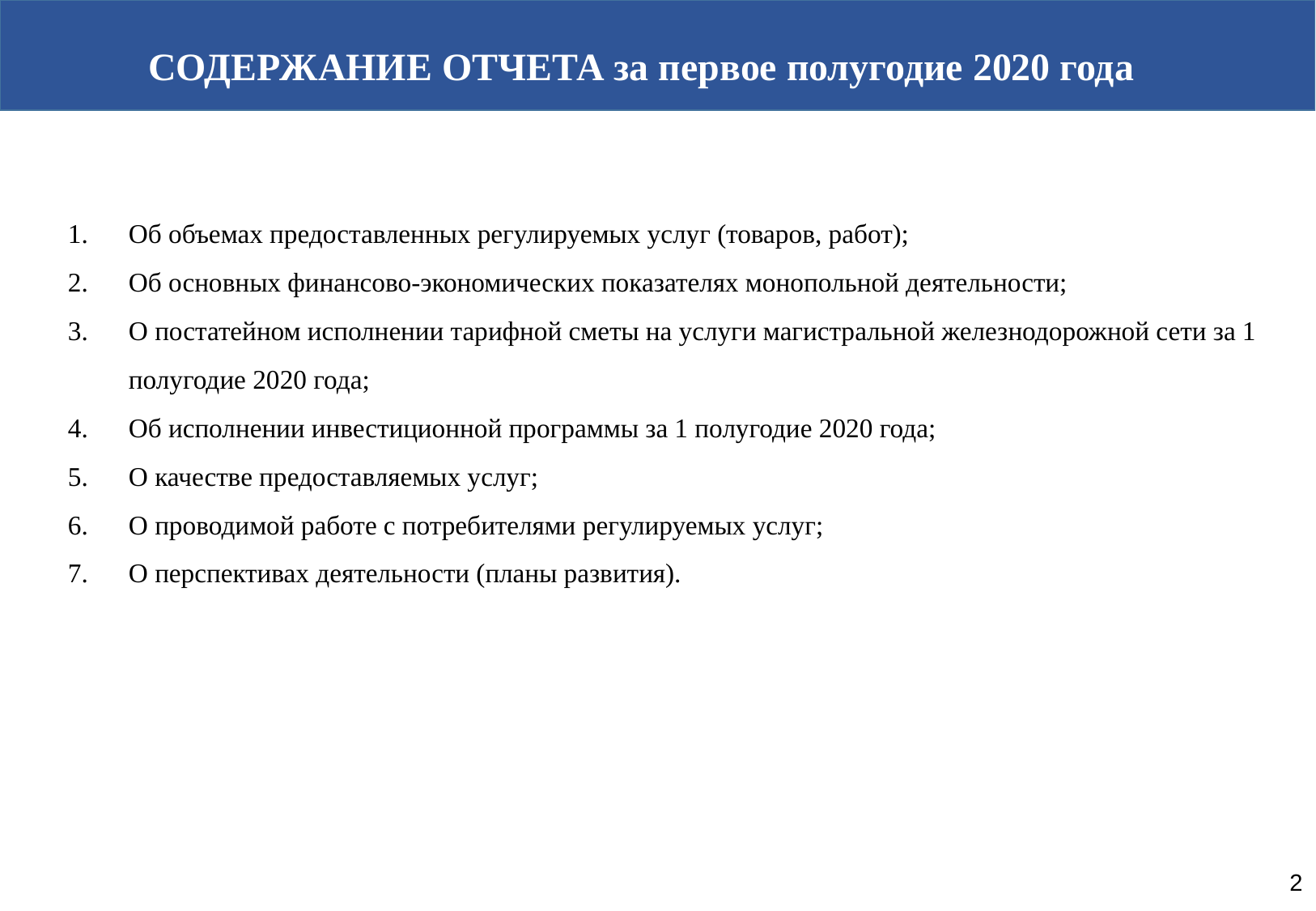

СОДЕРЖАНИЕ ОТЧЕТА за первое полугодие 2020 года
Об объемах предоставленных регулируемых услуг (товаров, работ);
Об основных финансово-экономических показателях монопольной деятельности;
О постатейном исполнении тарифной сметы на услуги магистральной железнодорожной сети за 1 полугодие 2020 года;
Об исполнении инвестиционной программы за 1 полугодие 2020 года;
О качестве предоставляемых услуг;
О проводимой работе с потребителями регулируемых услуг;
О перспективах деятельности (планы развития).
2